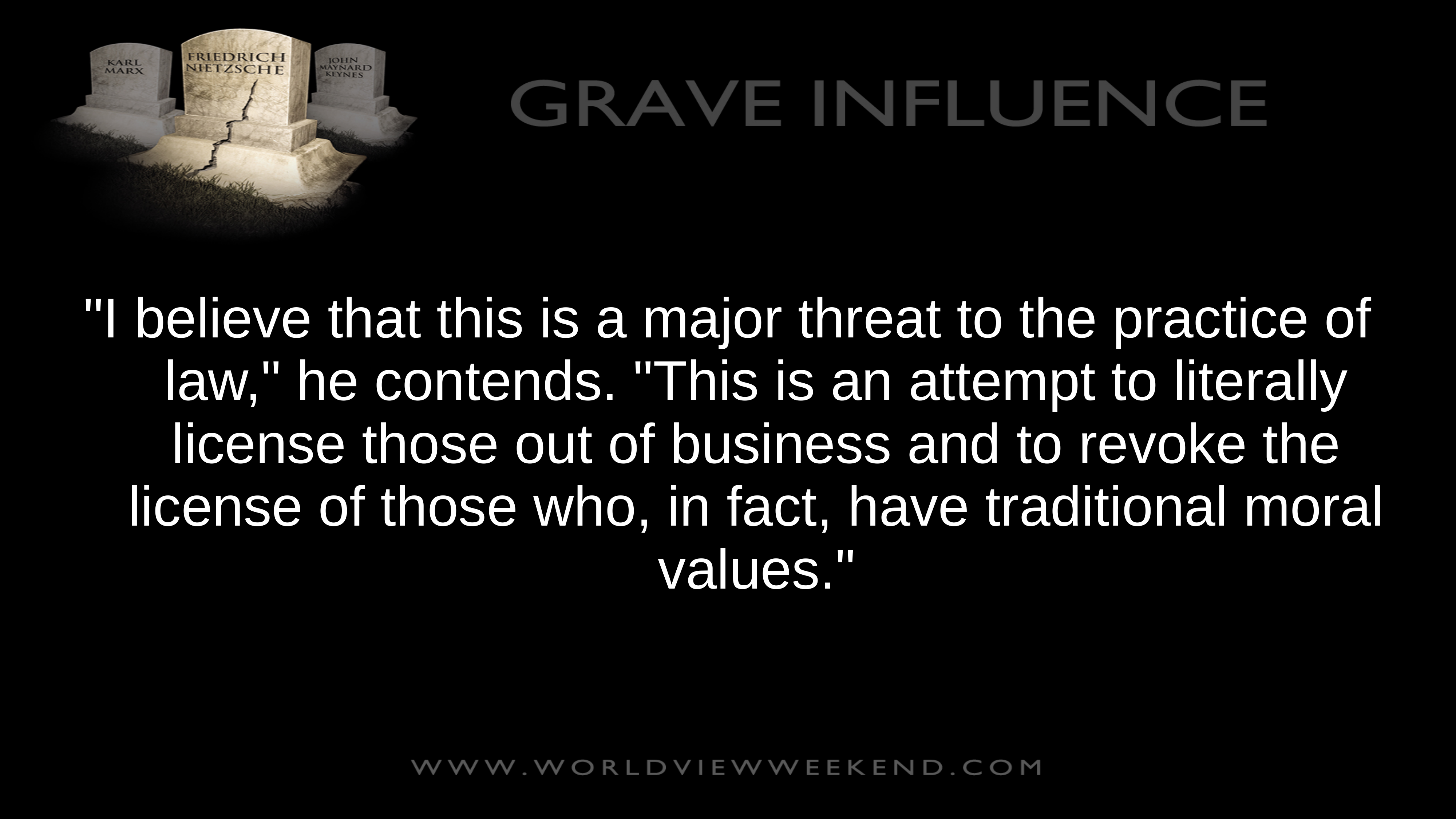

"I believe that this is a major threat to the practice of law," he contends. "This is an attempt to literally license those out of business and to revoke the license of those who, in fact, have traditional moral values."